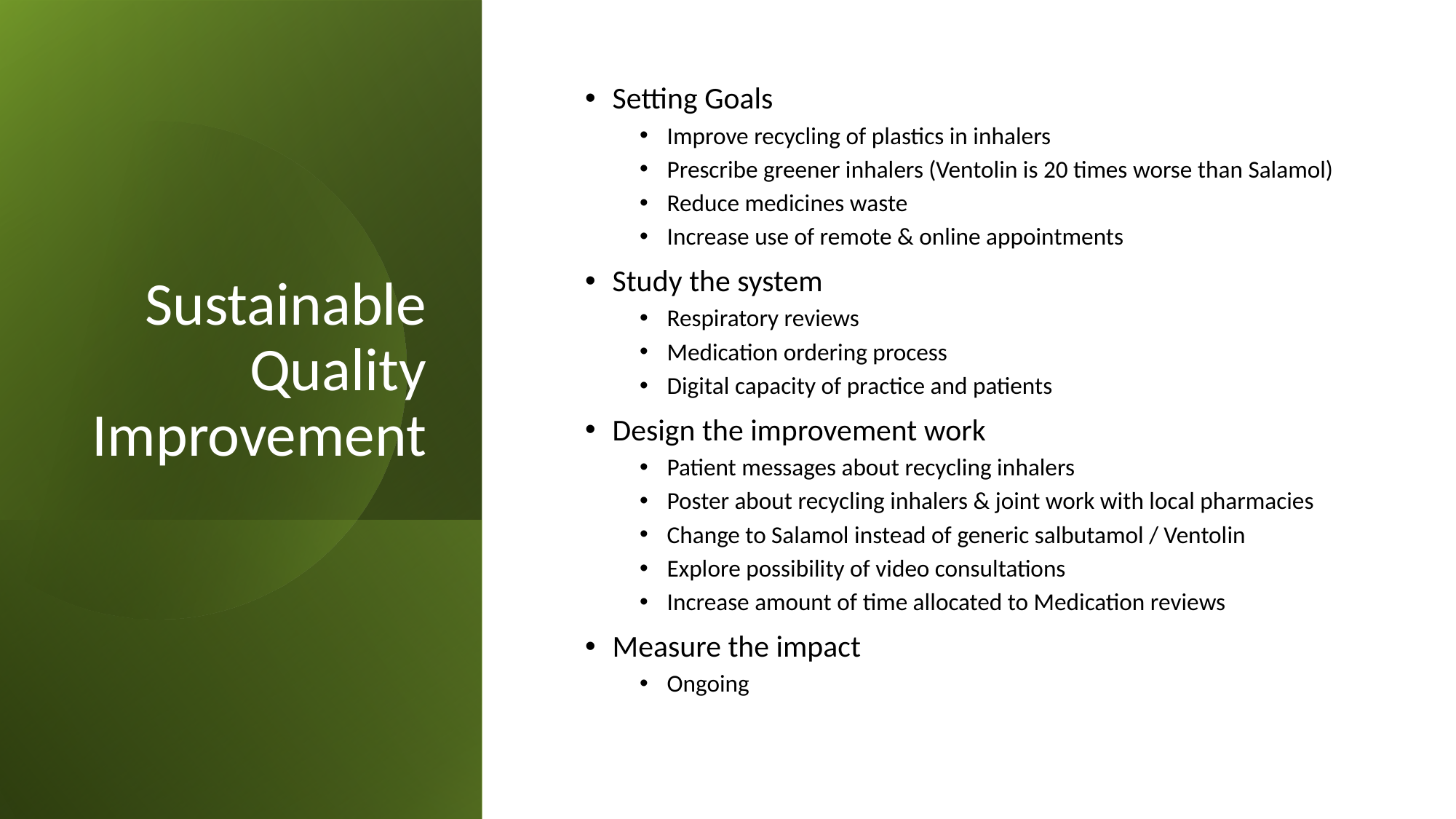

# Sustainable Quality Improvement
Setting Goals
Improve recycling of plastics in inhalers
Prescribe greener inhalers (Ventolin is 20 times worse than Salamol)
Reduce medicines waste
Increase use of remote & online appointments
Study the system
Respiratory reviews
Medication ordering process
Digital capacity of practice and patients
Design the improvement work
Patient messages about recycling inhalers
Poster about recycling inhalers & joint work with local pharmacies
Change to Salamol instead of generic salbutamol / Ventolin
Explore possibility of video consultations
Increase amount of time allocated to Medication reviews
Measure the impact
Ongoing